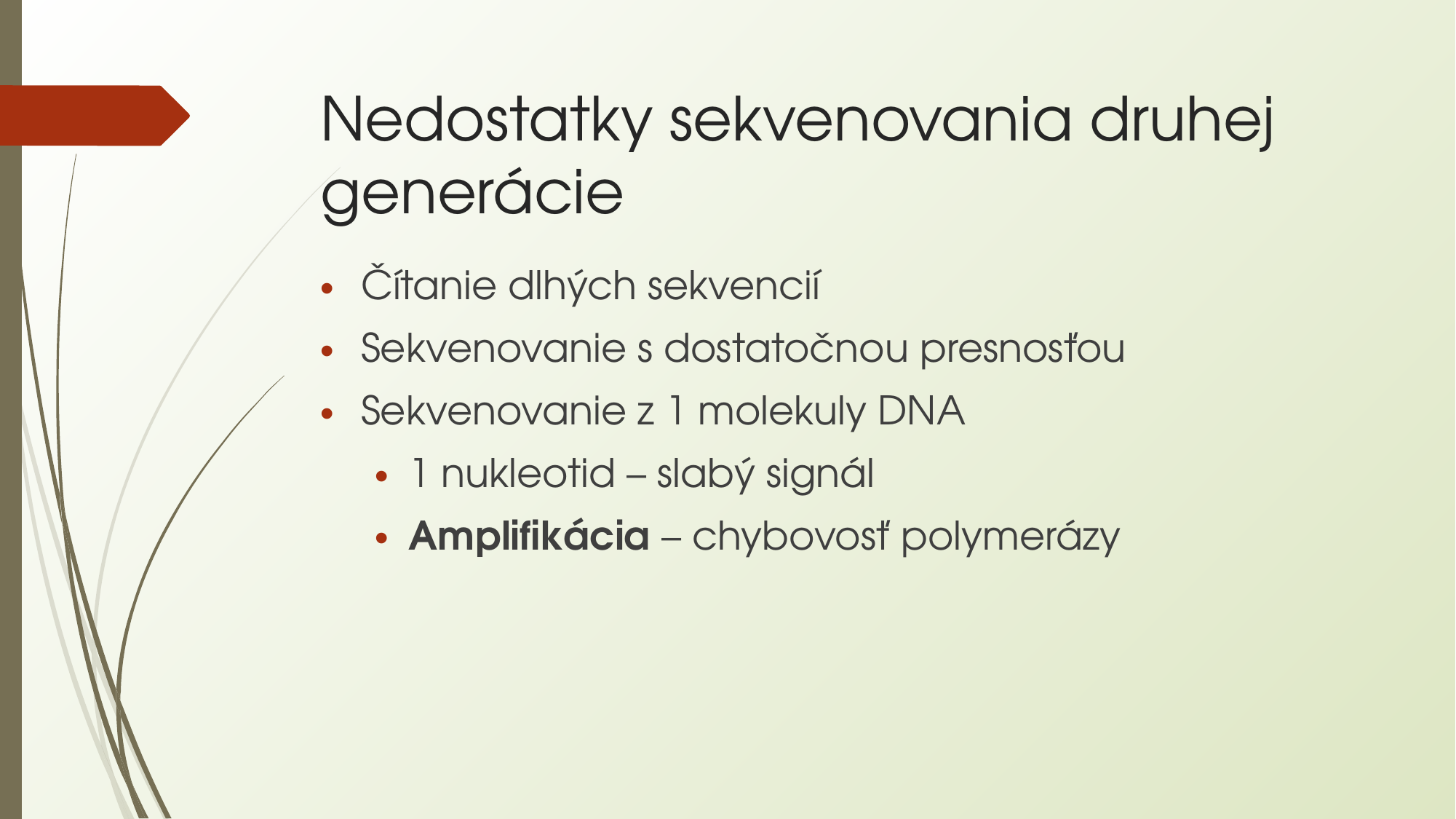

# Nedostatky sekvenovania druhej generácie
Čítanie dlhých sekvencií
Sekvenovanie s dostatočnou presnosťou
Sekvenovanie z 1 molekuly DNA
1 nukleotid – slabý signál
Amplifikácia – chybovosť polymerázy